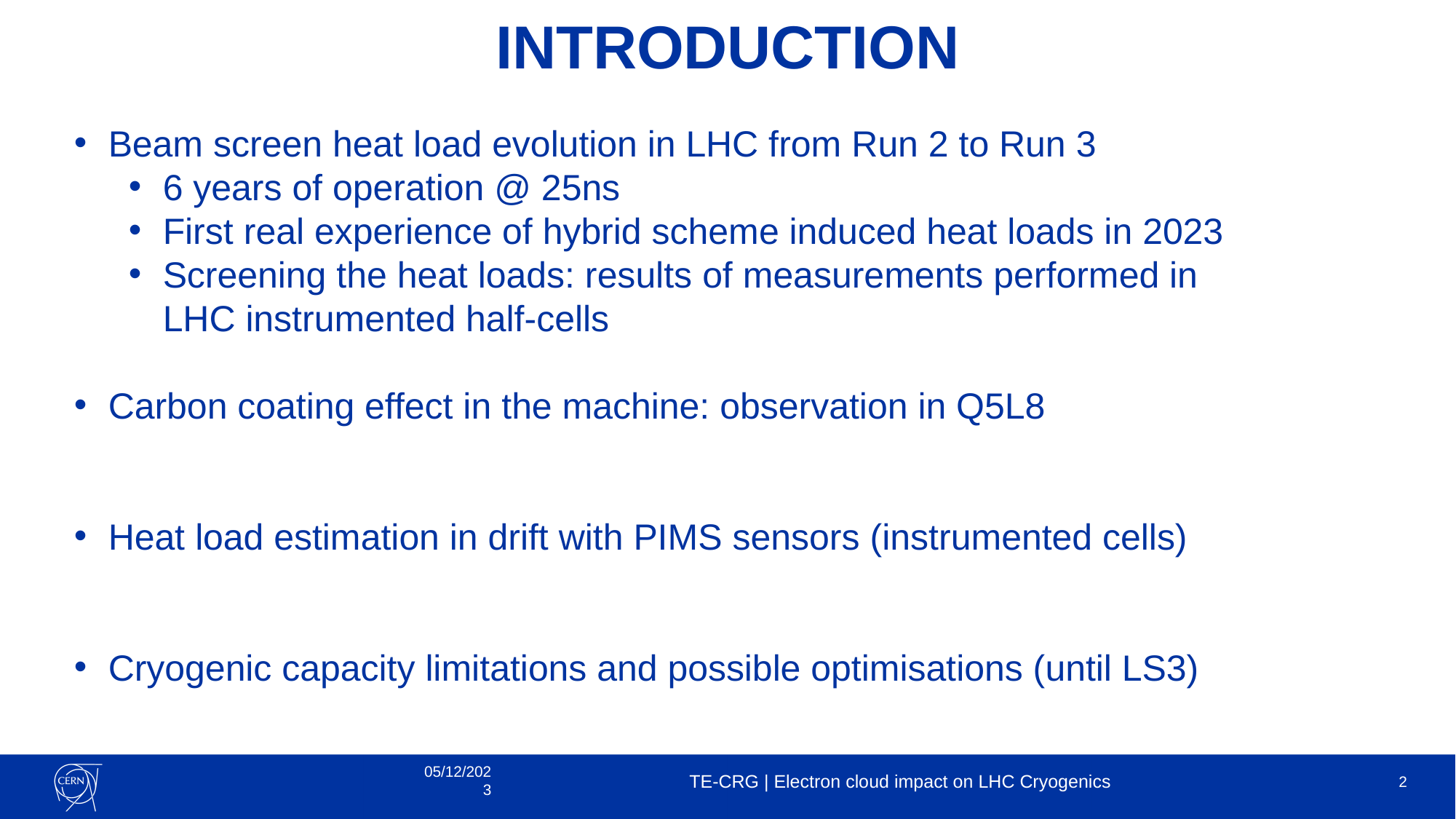

INTRODUCTION
Beam screen heat load evolution in LHC from Run 2 to Run 3
6 years of operation @ 25ns
First real experience of hybrid scheme induced heat loads in 2023
Screening the heat loads: results of measurements performed in LHC instrumented half-cells

Carbon coating effect in the machine: observation in Q5L8

Heat load estimation in drift with PIMS sensors (instrumented cells)

Cryogenic capacity limitations and possible optimisations (until LS3)
05/12/2023
TE-CRG | Electron cloud impact on LHC Cryogenics
2